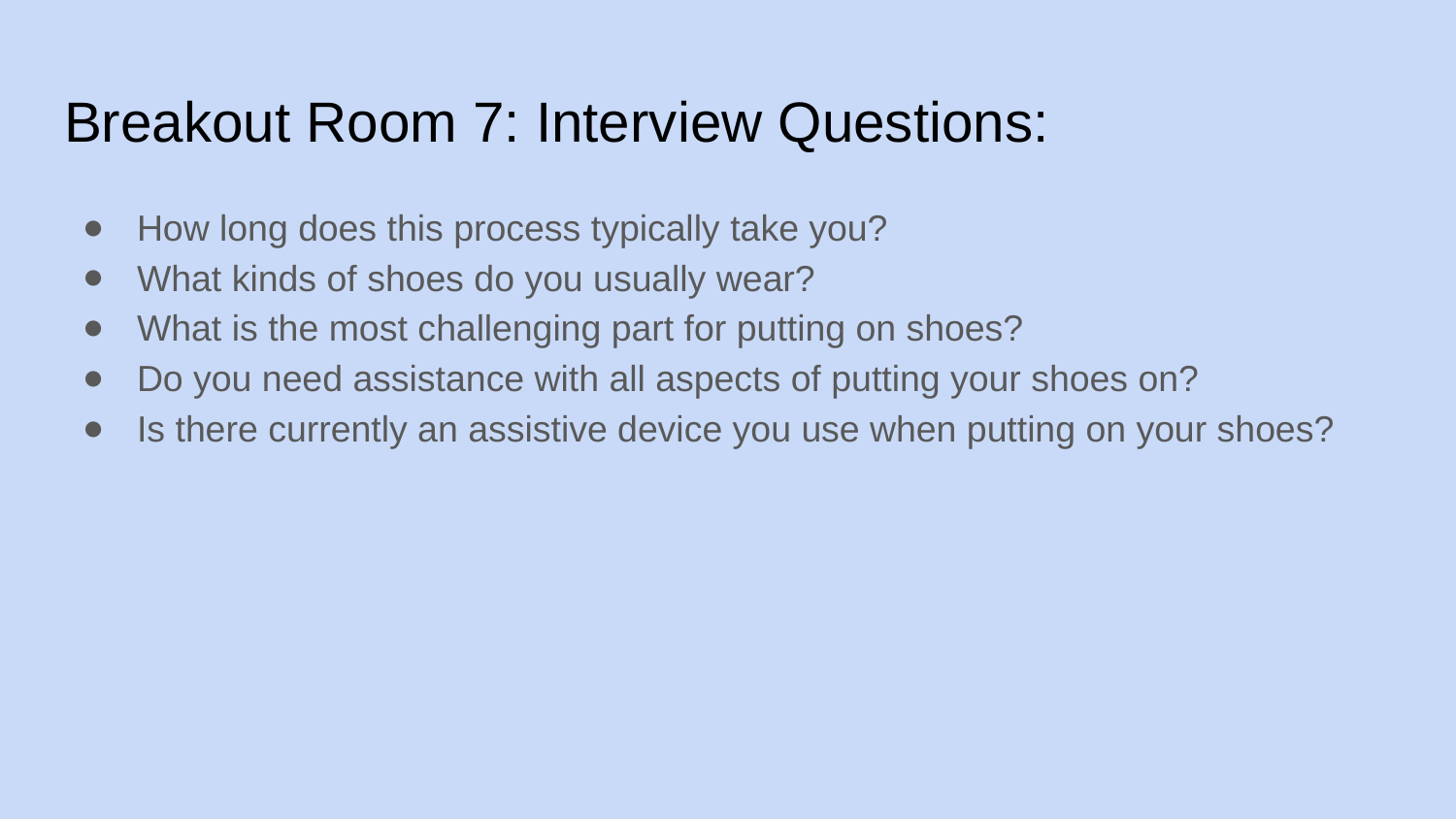

# Breakout Room 7: Interview Questions:
How long does this process typically take you?
What kinds of shoes do you usually wear?
What is the most challenging part for putting on shoes?
Do you need assistance with all aspects of putting your shoes on?
Is there currently an assistive device you use when putting on your shoes?